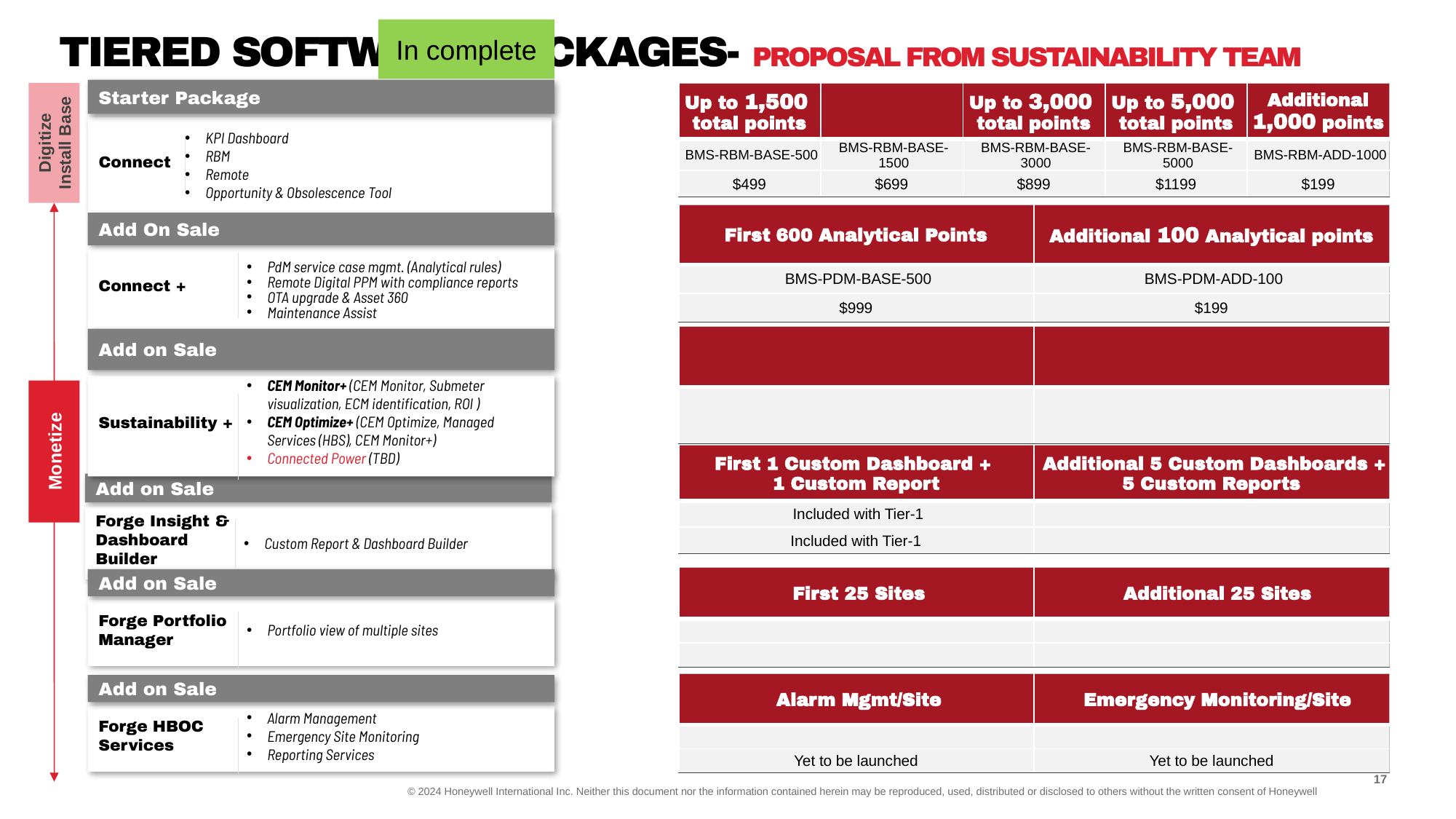

In complete
# TIERED Software PACKAGES- Proposal from Sustainability team
Starter Package
Connect
KPI Dashboard
RBM
Remote
Opportunity & Obsolescence Tool
| Up to 1,500 total points |  | Up to 3,000 total points | Up to 5,000 total points | Additional 1,000 points |
| --- | --- | --- | --- | --- |
| BMS-RBM-BASE-500 | BMS-RBM-BASE-1500 | BMS-RBM-BASE-3000 | BMS-RBM-BASE-5000 | BMS-RBM-ADD-1000 |
| $499 | $699 | $899 | $1199 | $199 |
Digitize Install Base
| First 600 Analytical Points | Additional 100 Analytical points |
| --- | --- |
| BMS-PDM-BASE-500 | BMS-PDM-ADD-100 |
| $999 | $199 |
Add On Sale
Connect +
PdM service case mgmt. (Analytical rules)
Remote Digital PPM with compliance reports
OTA upgrade & Asset 360
Maintenance Assist
|  |  |
| --- | --- |
|  |  |
Add on Sale
CEM Monitor+ (CEM Monitor, Submeter visualization, ECM identification, ROI )
CEM Optimize+ (CEM Optimize, Managed Services (HBS), CEM Monitor+)
Connected Power (TBD)
Sustainability +
Monetize
| First 1 Custom Dashboard + 1 Custom Report | Additional 5 Custom Dashboards + 5 Custom Reports |
| --- | --- |
| Included with Tier-1 |  |
| Included with Tier-1 |  |
Add on Sale
Custom Report & Dashboard Builder
Forge Insight &
Dashboard
Builder
| First 25 Sites | Additional 25 Sites |
| --- | --- |
|  |  |
|  |  |
Add on Sale
Portfolio view of multiple sites
Forge Portfolio
Manager
| Alarm Mgmt/Site | Emergency Monitoring/Site |
| --- | --- |
|  |  |
| Yet to be launched | Yet to be launched |
Add on Sale
Alarm Management
Emergency Site Monitoring
Reporting Services
Forge HBOC
Services
17